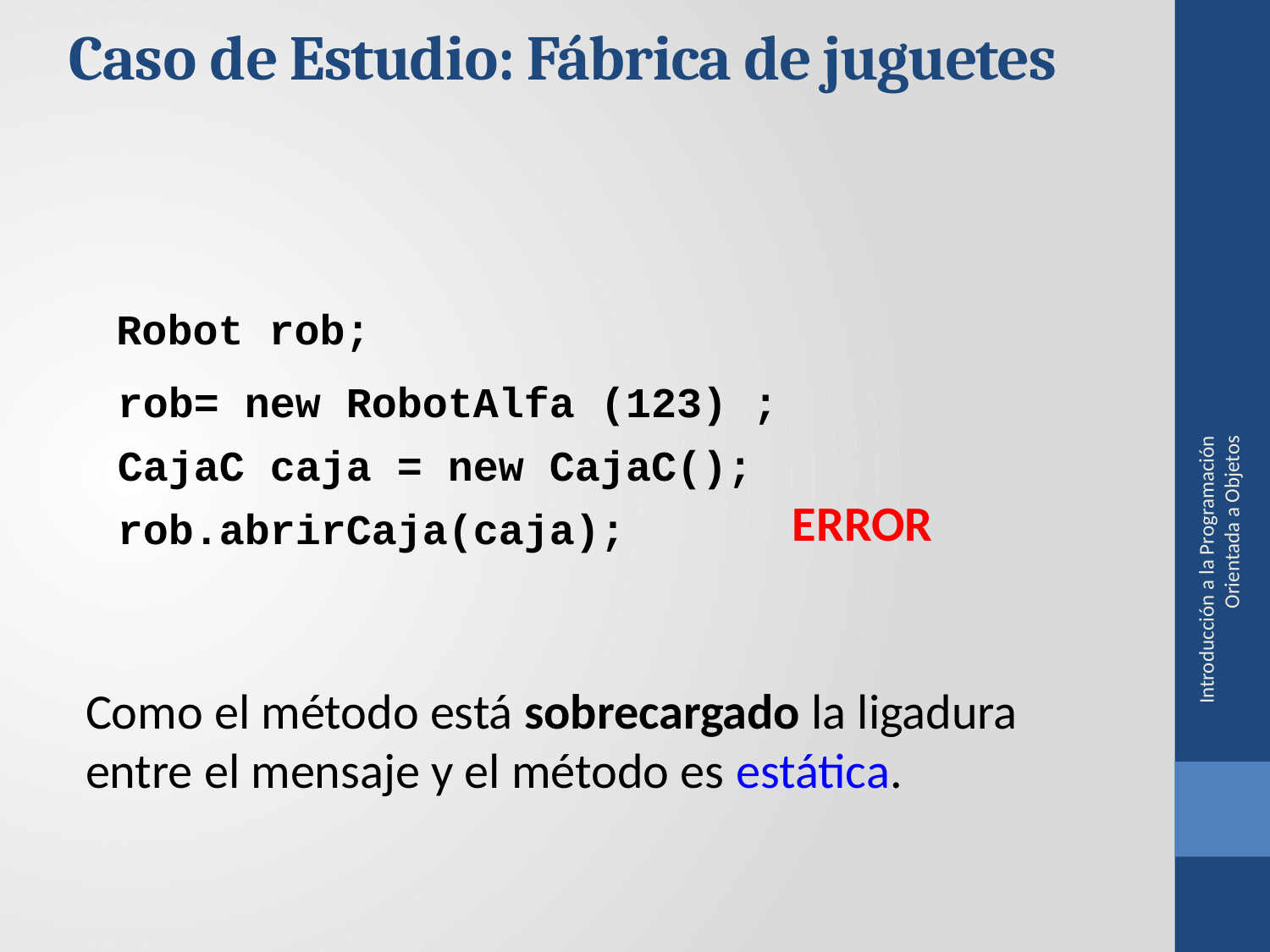

Caso de Estudio: Fábrica de juguetes
Robot rob;
rob= new RobotAlfa (123) ;
CajaC caja = new CajaC();
rob.abrirCaja(caja);
ERROR
Introducción a la Programación Orientada a Objetos
Como el método está sobrecargado la ligadura entre el mensaje y el método es estática.